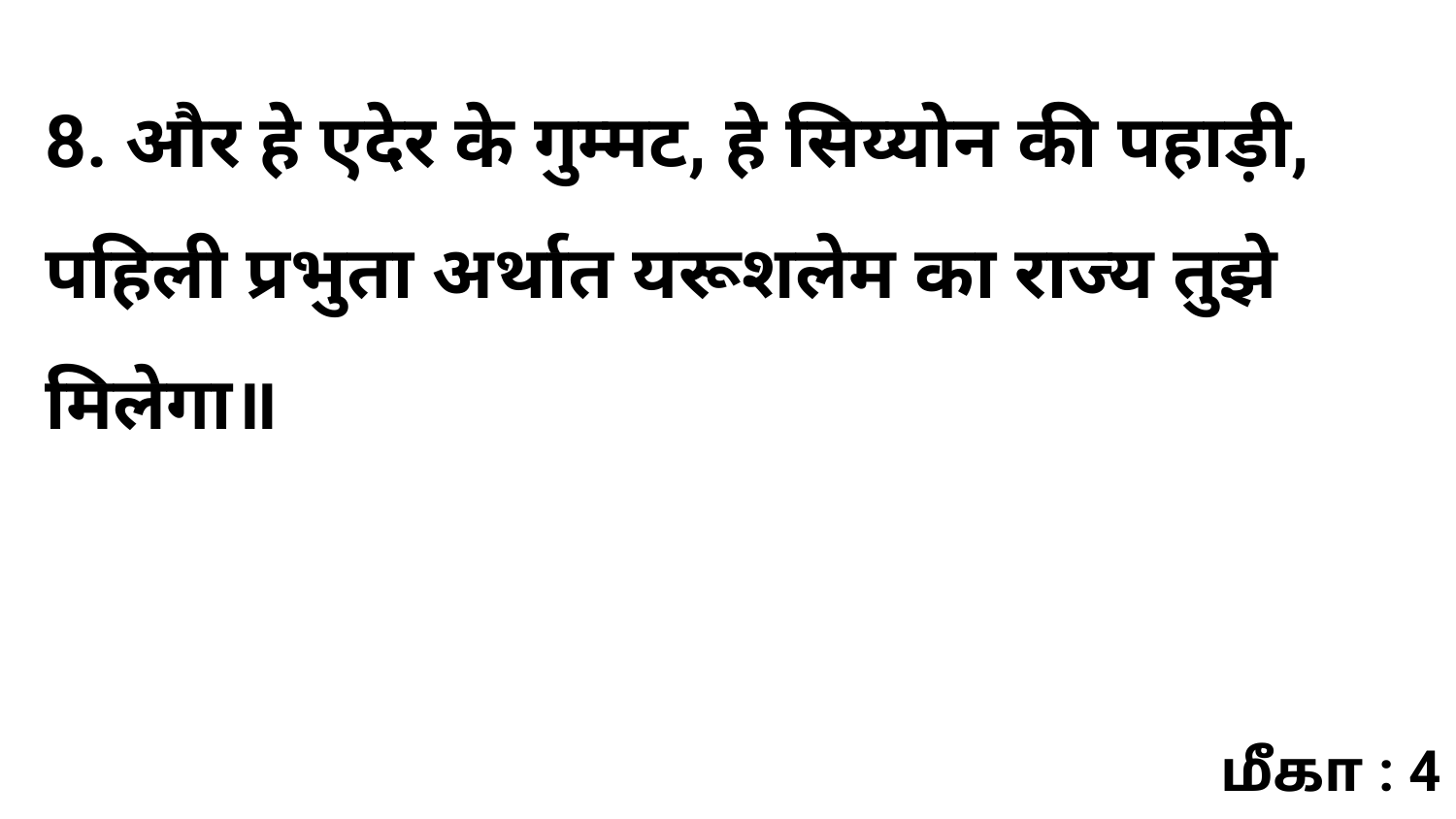

8. और हे एदेर के गुम्मट, हे सिय्योन की पहाड़ी, पहिली प्रभुता अर्थात यरूशलेम का राज्य तुझे मिलेगा॥
மீகா : 4